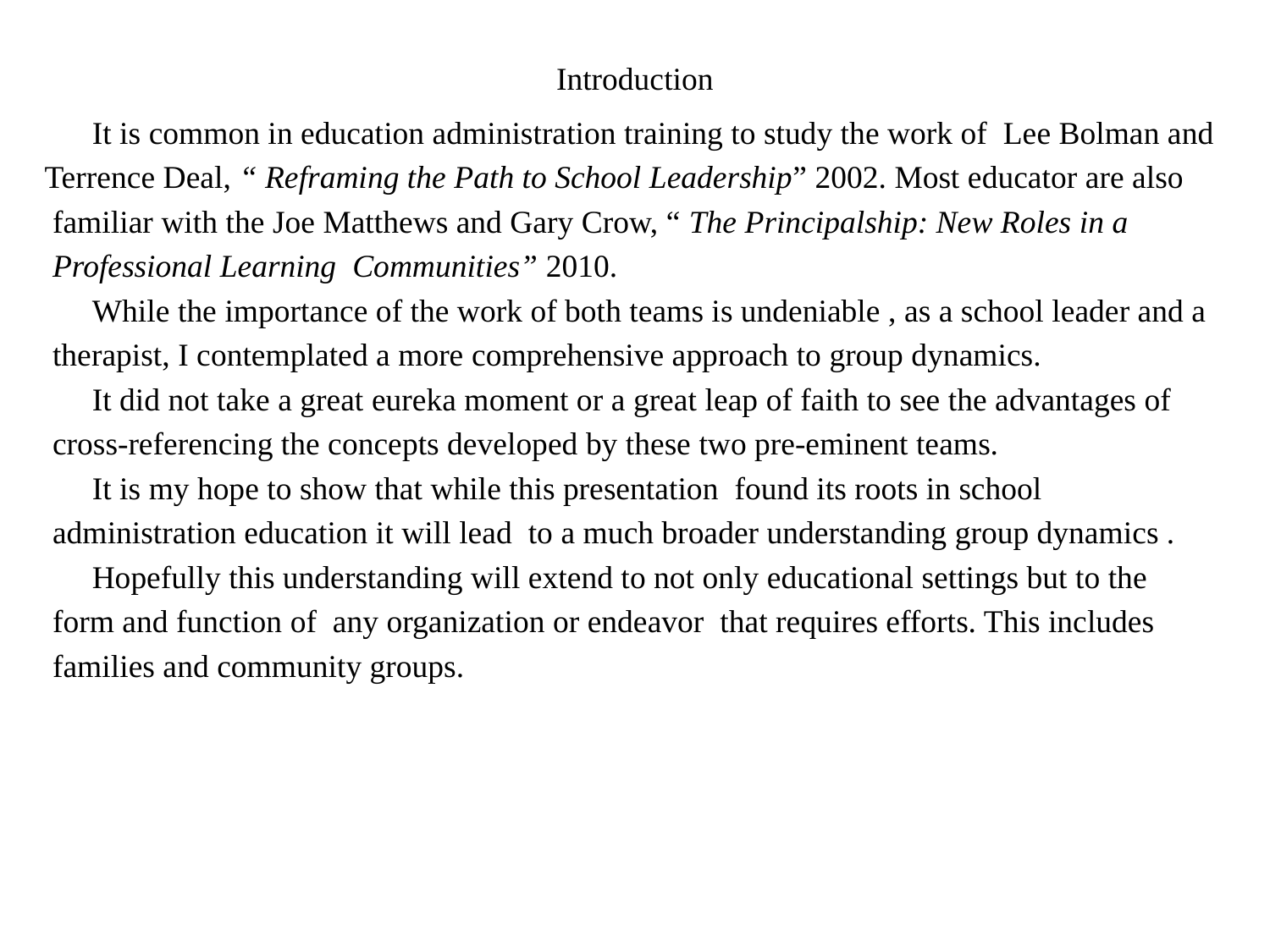

# Introduction
	It is common in education administration training to study the work of  Lee Bolman and
Terrence Deal, “ Reframing the Path to School Leadership” 2002. Most educator are also
 familiar with the Joe Matthews and Gary Crow, “ The Principalship: New Roles in a
 Professional Learning  Communities” 2010.
	While the importance of the work of both teams is undeniable , as a school leader and a
 therapist, I contemplated a more comprehensive approach to group dynamics.
	It did not take a great eureka moment or a great leap of faith to see the advantages of
 cross-referencing the concepts developed by these two pre-eminent teams.
	It is my hope to show that while this presentation  found its roots in school
 administration education it will lead  to a much broader understanding group dynamics .
	Hopefully this understanding will extend to not only educational settings but to the
 form and function of  any organization or endeavor  that requires efforts. This includes
 families and community groups.